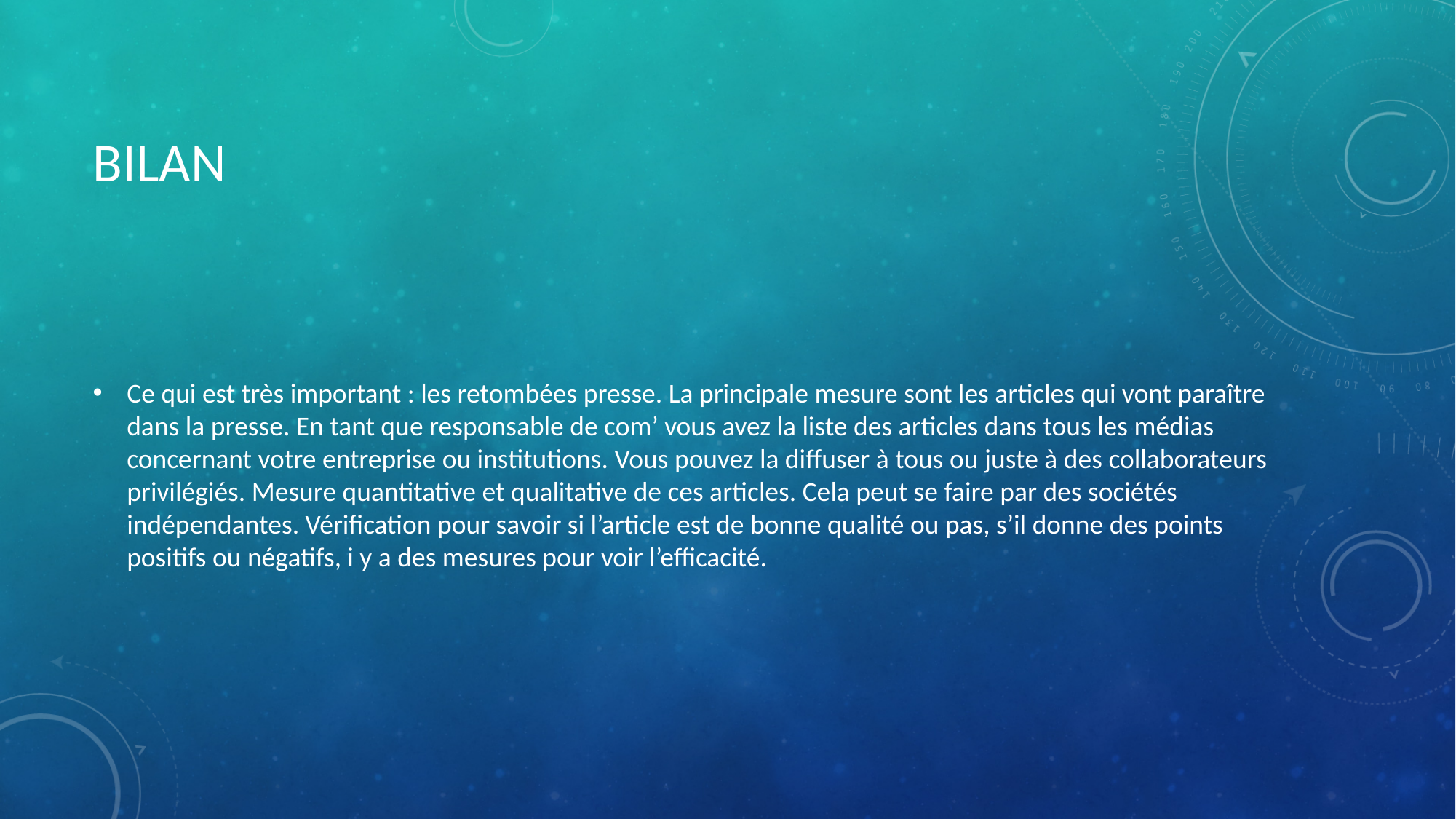

# Bilan
Ce qui est très important : les retombées presse. La principale mesure sont les articles qui vont paraître dans la presse. En tant que responsable de com’ vous avez la liste des articles dans tous les médias concernant votre entreprise ou institutions. Vous pouvez la diffuser à tous ou juste à des collaborateurs privilégiés. Mesure quantitative et qualitative de ces articles. Cela peut se faire par des sociétés indépendantes. Vérification pour savoir si l’article est de bonne qualité ou pas, s’il donne des points positifs ou négatifs, i y a des mesures pour voir l’efficacité.